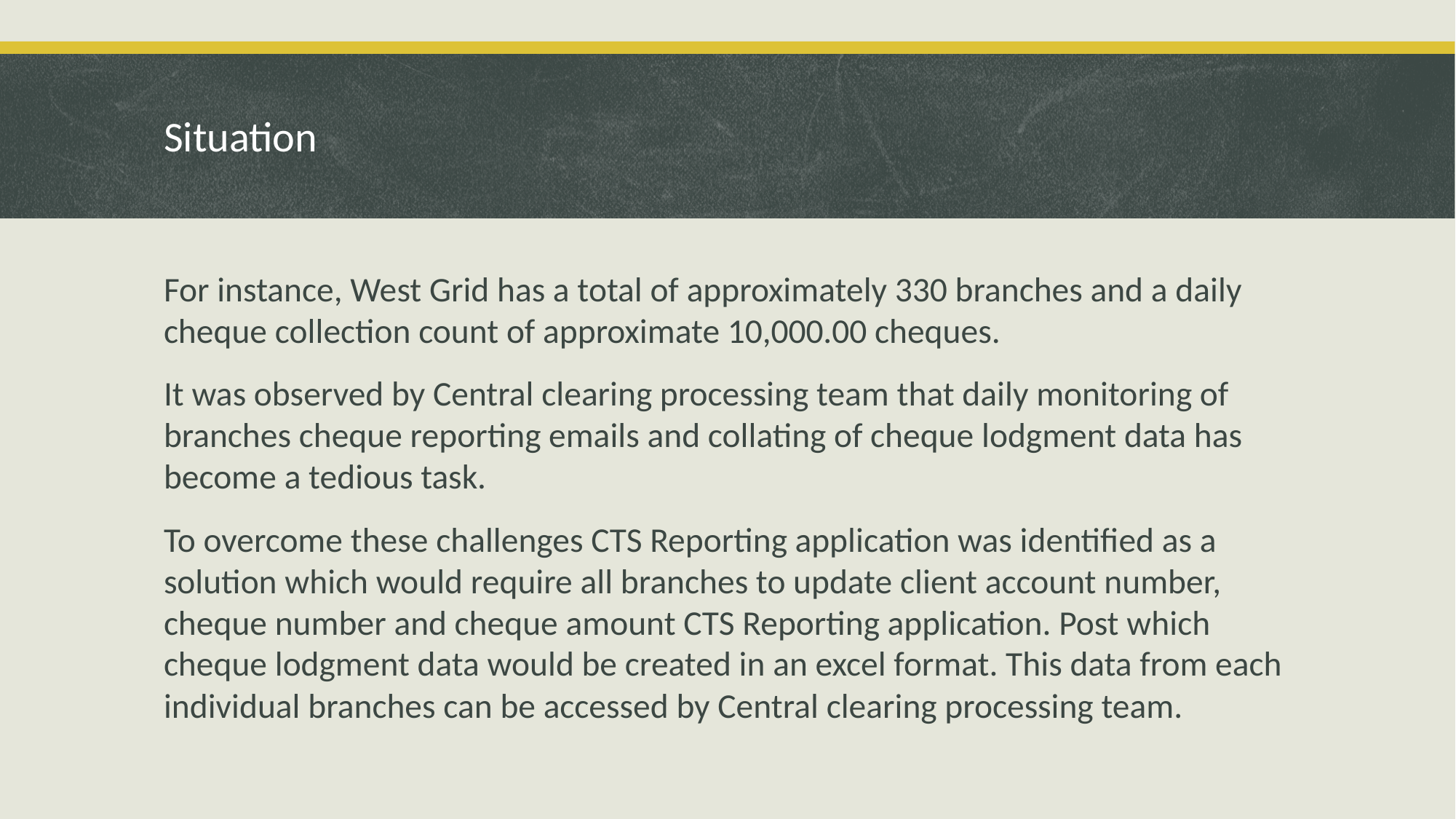

# Situation
For instance, West Grid has a total of approximately 330 branches and a daily cheque collection count of approximate 10,000.00 cheques.
It was observed by Central clearing processing team that daily monitoring of branches cheque reporting emails and collating of cheque lodgment data has become a tedious task.
To overcome these challenges CTS Reporting application was identified as a solution which would require all branches to update client account number, cheque number and cheque amount CTS Reporting application. Post which cheque lodgment data would be created in an excel format. This data from each individual branches can be accessed by Central clearing processing team.